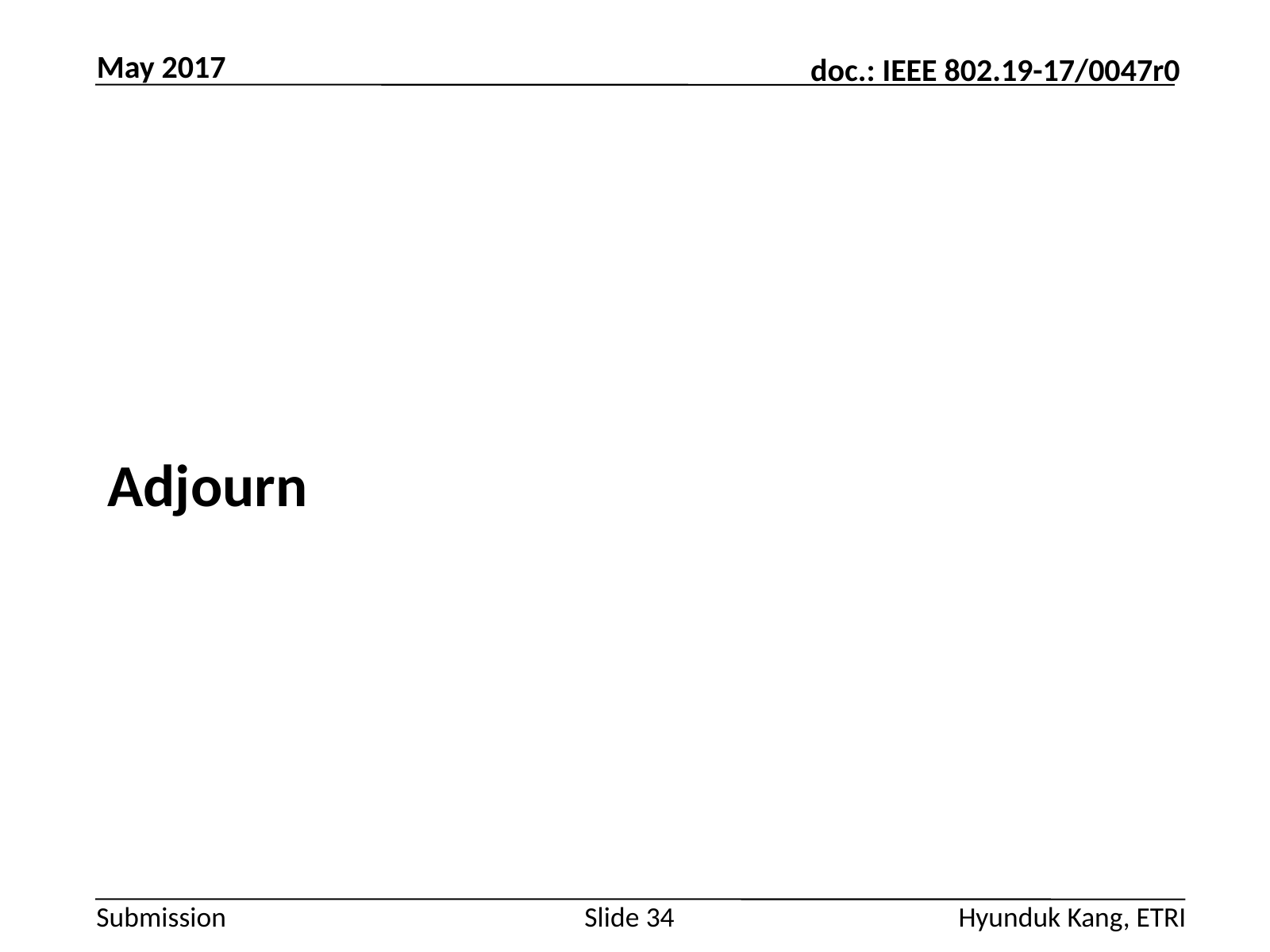

May 2017
#

Adjourn
Slide 34
Hyunduk Kang, ETRI